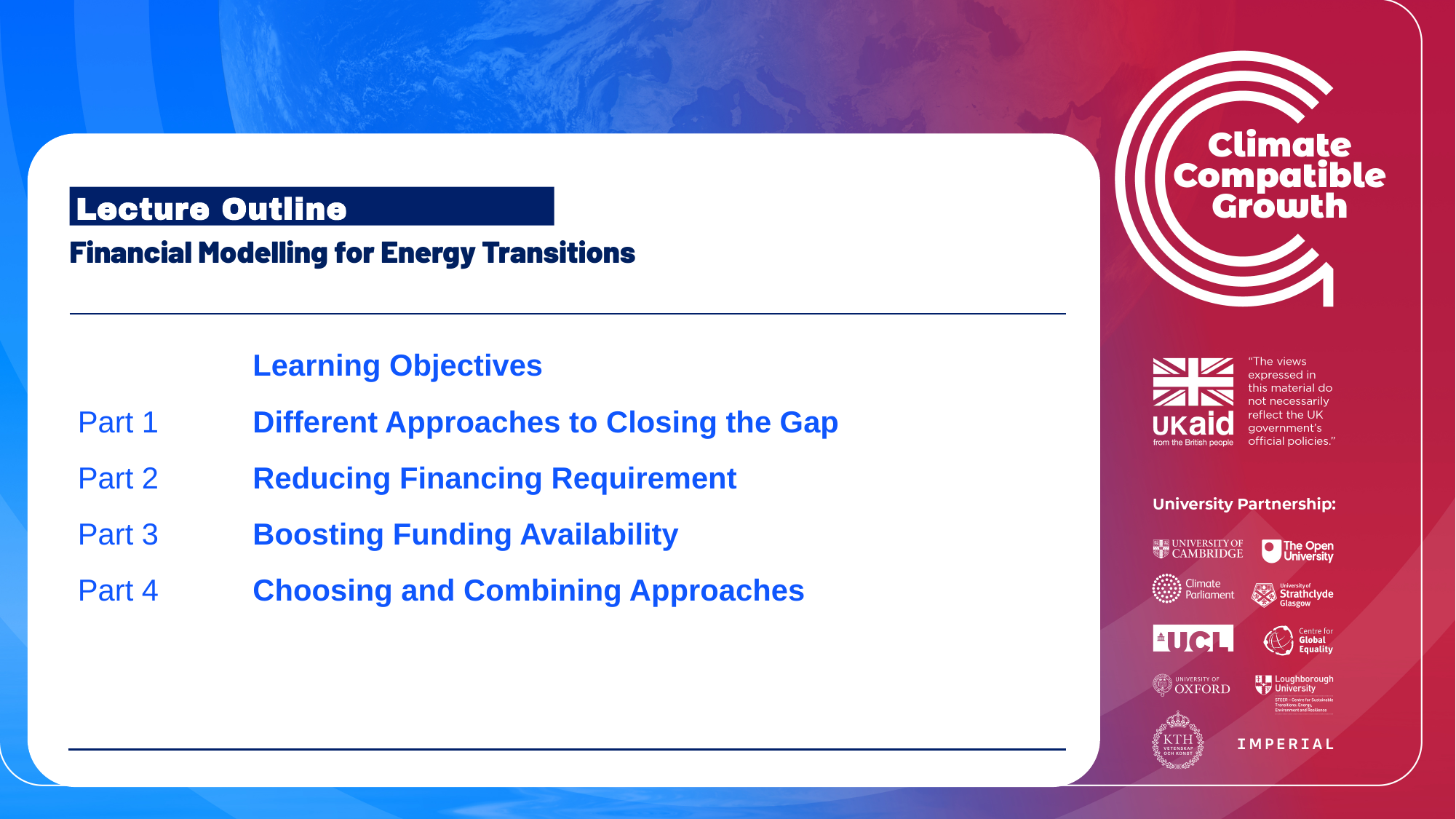

Lecture Outline
Financial Modelling for Energy Transitions
|  | Learning Objectives |
| --- | --- |
| Part 1 | Different Approaches to Closing the Gap |
| Part 2 | Reducing Financing Requirement |
| Part 3 | Boosting Funding Availability |
| Part 4 | Choosing and Combining Approaches |